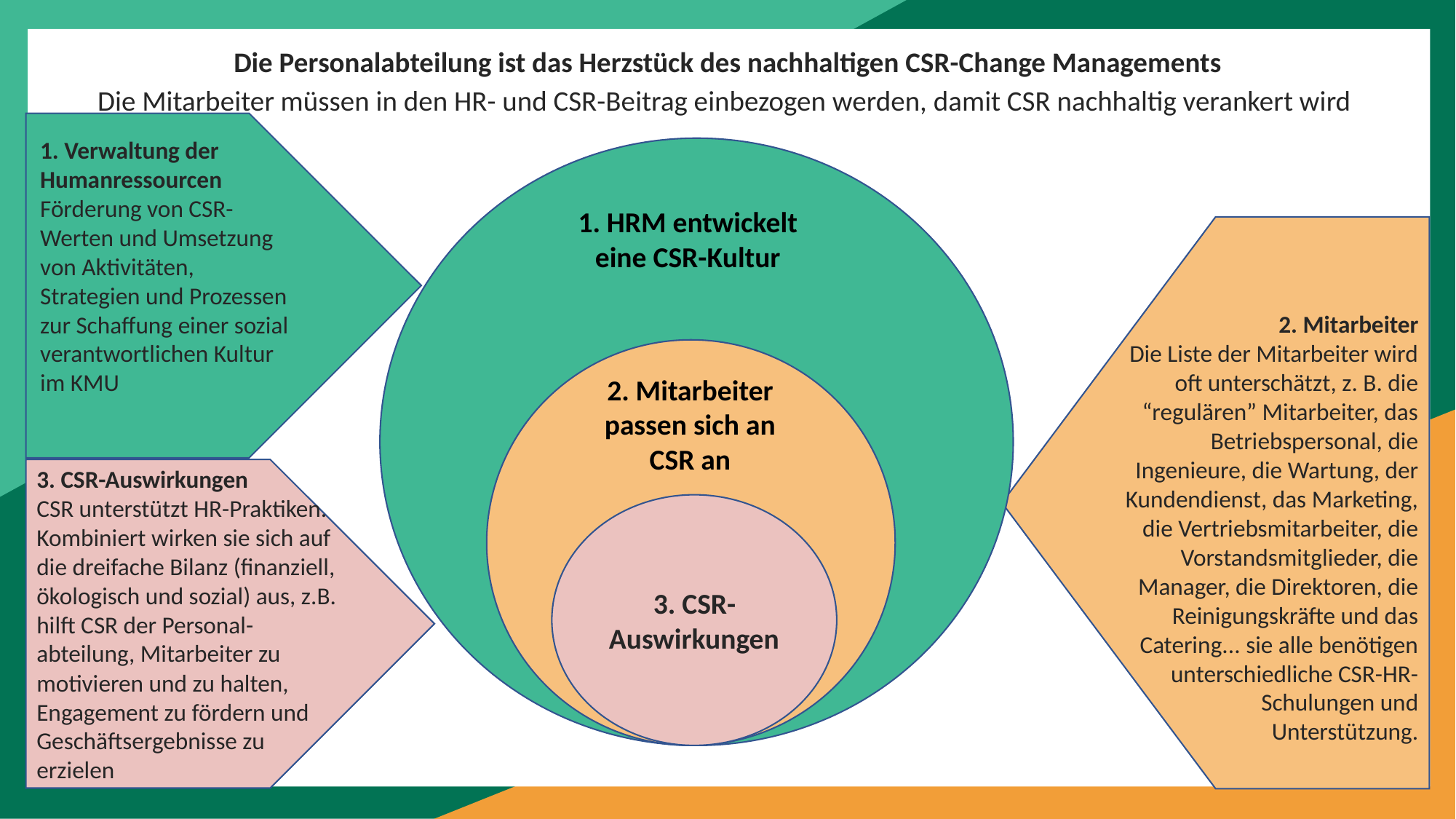

Die Personalabteilung ist das Herzstück des nachhaltigen CSR-Change Managements
Die Mitarbeiter müssen in den HR- und CSR-Beitrag einbezogen werden, damit CSR nachhaltig verankert wird

1. Verwaltung der Humanressourcen
Förderung von CSR-Werten und Umsetzung von Aktivitäten, Strategien und Prozessen zur Schaffung einer sozial verantwortlichen Kultur im KMU

1. HRM entwickelt eine CSR-Kultur

2. Mitarbeiter
Die Liste der Mitarbeiter wird oft unterschätzt, z. B. die “regulären” Mitarbeiter, das Betriebspersonal, die Ingenieure, die Wartung, der Kundendienst, das Marketing, die Vertriebsmitarbeiter, die Vorstandsmitglieder, die Manager, die Direktoren, die Reinigungskräfte und das Catering... sie alle benötigen unterschiedliche CSR-HR-Schulungen und Unterstützung.

2. Mitarbeiter passen sich an CSR an
3. CSR-Auswirkungen
CSR unterstützt HR-Praktiken. Kombiniert wirken sie sich auf die dreifache Bilanz (finanziell, ökologisch und sozial) aus, z.B. hilft CSR der Personal-abteilung, Mitarbeiter zu motivieren und zu halten, Engagement zu fördern und Geschäftsergebnisse zu erzielen
3. CSR-Auswirkungen